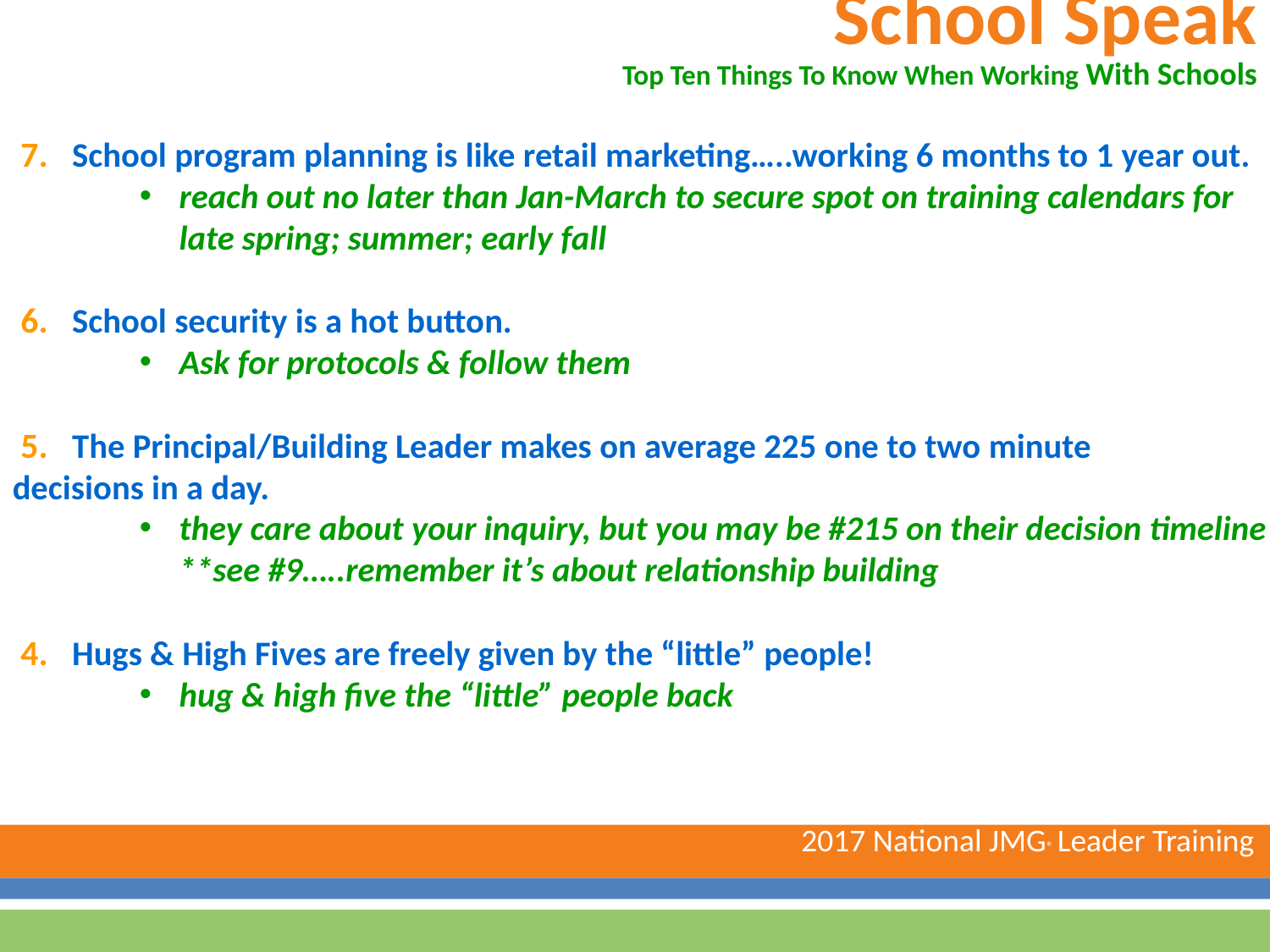

School Speak
Top Ten Things To Know When Working With Schools

 7.   School program planning is like retail marketing…..working 6 months to 1 year out.
reach out no later than Jan-March to secure spot on training calendars for late spring; summer; early fall

 6.   School security is a hot button.
Ask for protocols & follow them

 5.   The Principal/Building Leader makes on average 225 one to two minute
decisions in a day.
they care about your inquiry, but you may be #215 on their decision timeline
     **see #9…..remember it’s about relationship building

 4.   Hugs & High Fives are freely given by the “little” people!
hug & high five the “little” people back